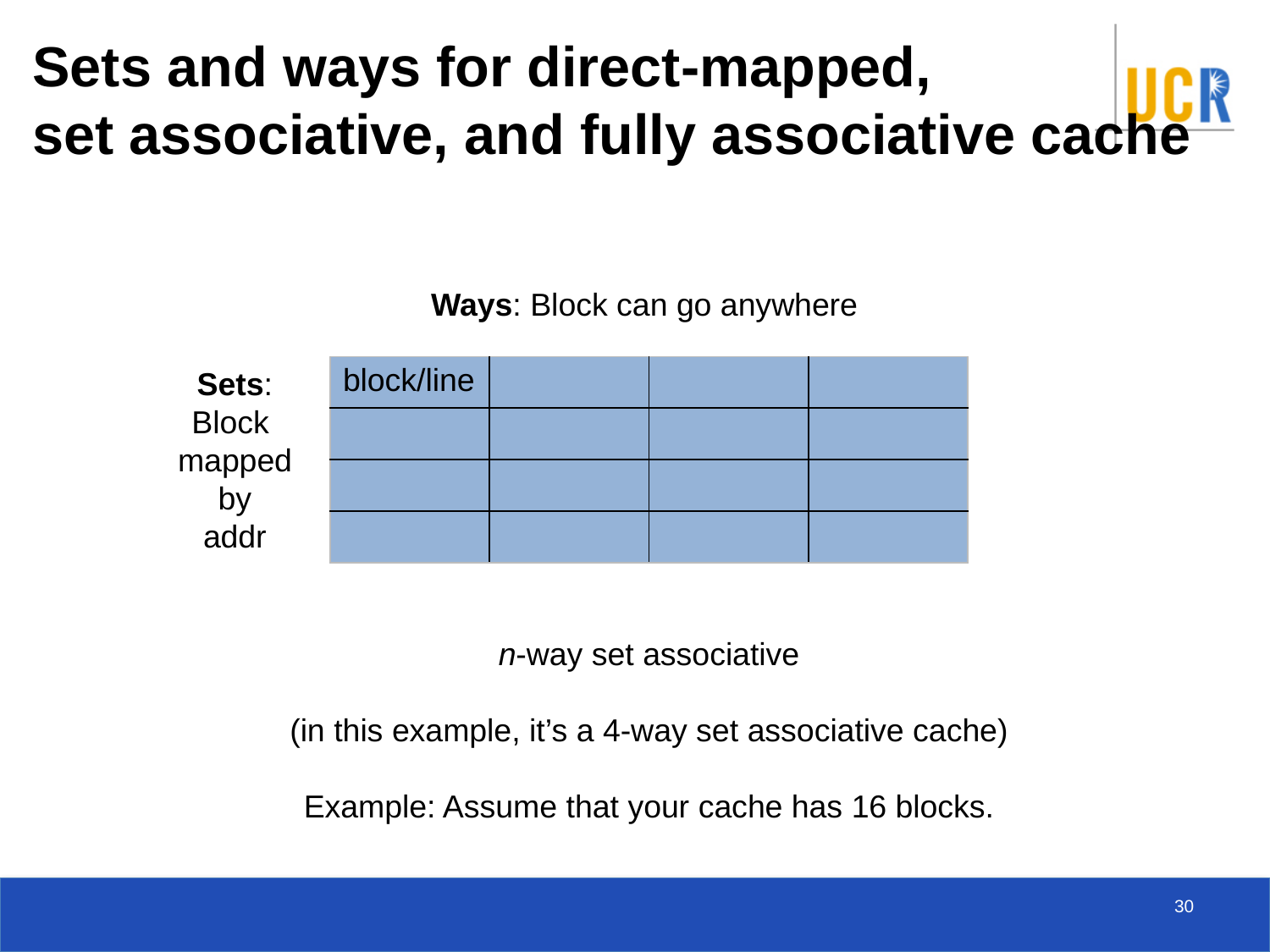

# Sets and ways for direct-mapped, set associative, and fully associative cache
Ways: Block can go anywhere
| block/line |  |  |  |
| --- | --- | --- | --- |
|  |  |  |  |
|  |  |  |  |
|  |  |  |  |
Sets:
Block
mapped
by
addr
n-way set associative
(in this example, it’s a 4-way set associative cache)

Example: Assume that your cache has 16 blocks.
30